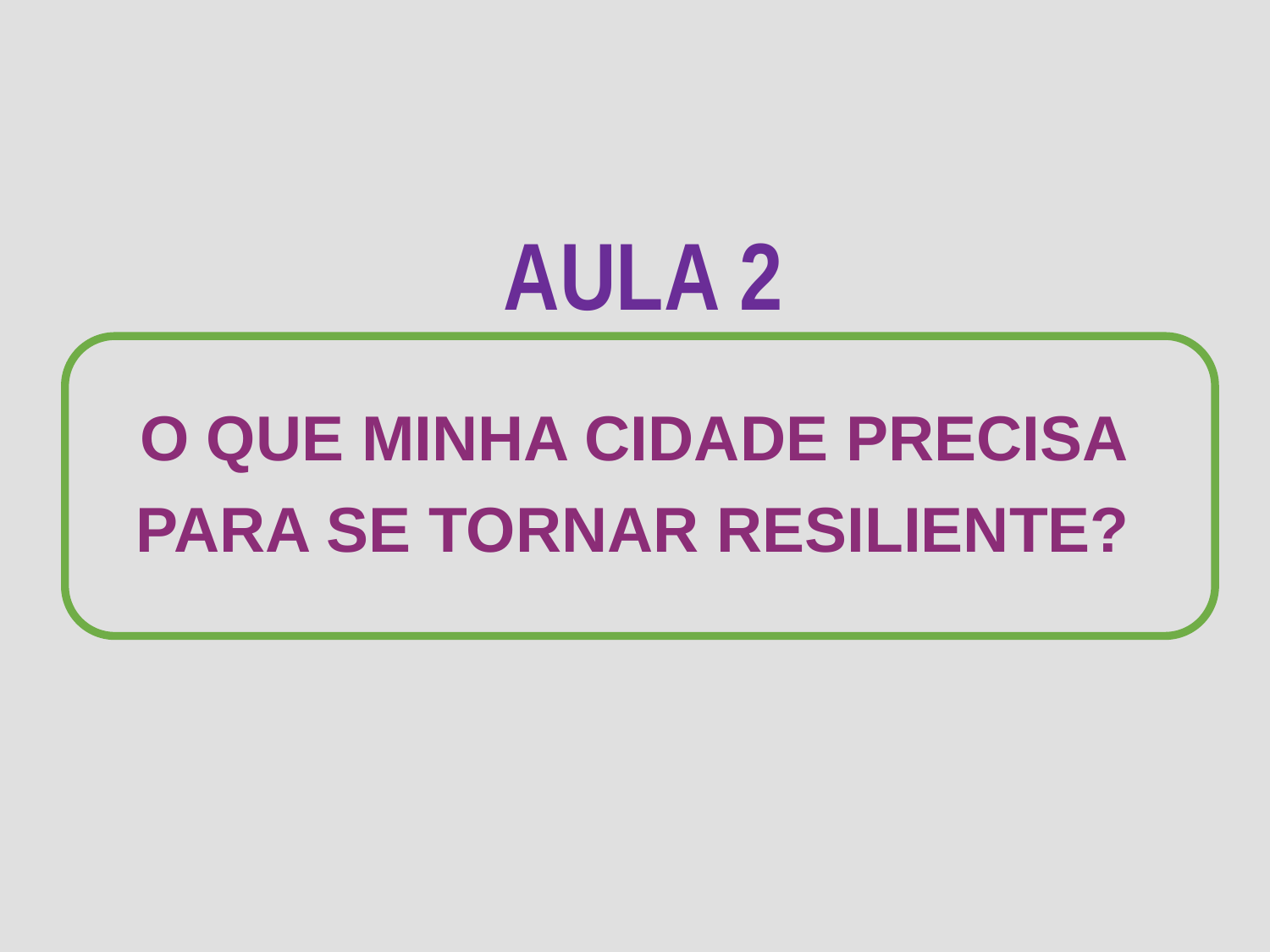

AULA 2

O QUE MINHA CIDADE PRECISA PARA SE TORNAR RESILIENTE?